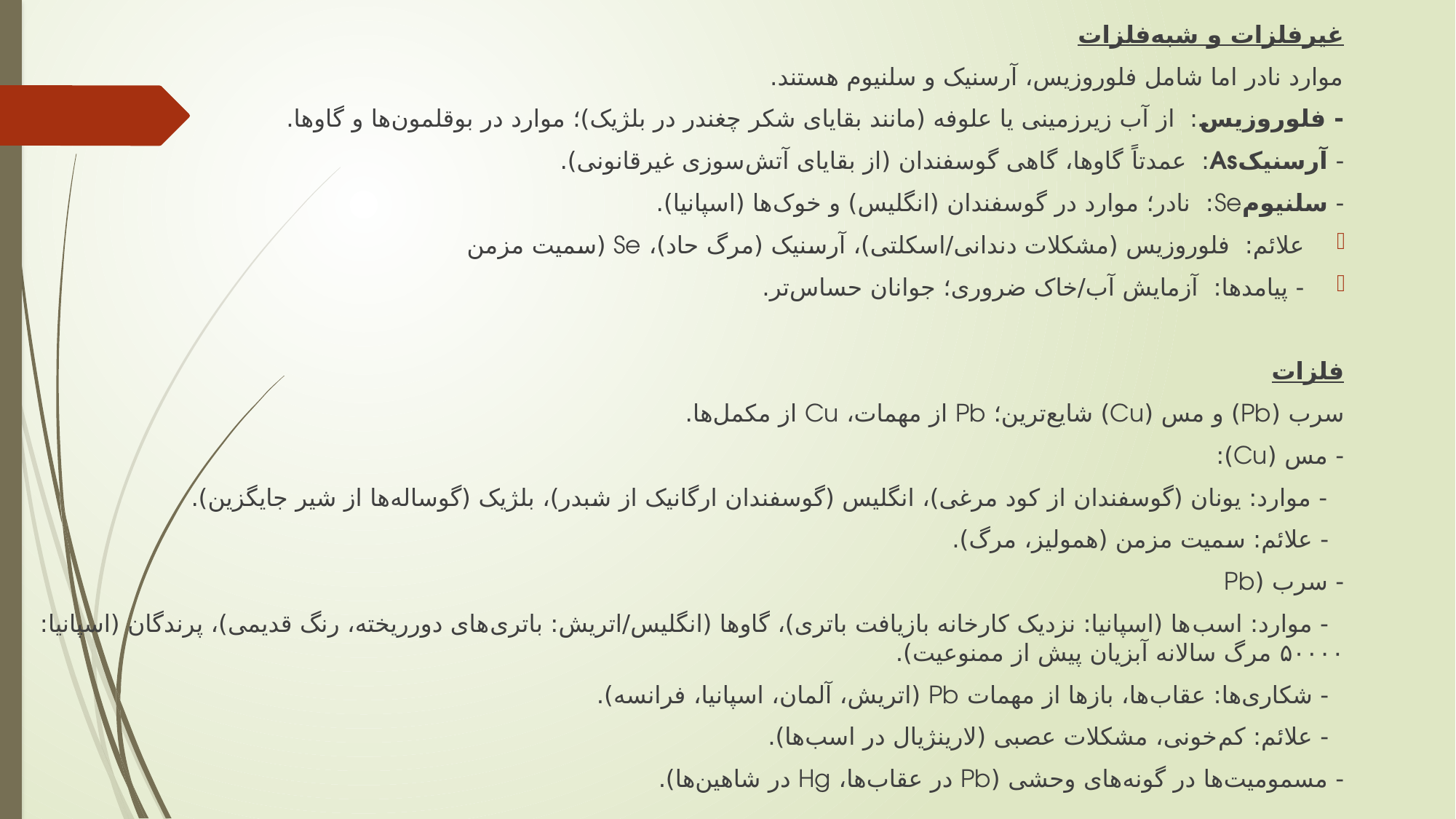

غیرفلزات و شبه‌فلزات
موارد نادر اما شامل فلوروزیس، آرسنیک و سلنیوم هستند.
- فلوروزیس:  از آب زیرزمینی یا علوفه (مانند بقایای شکر چغندر در بلژیک)؛ موارد در بوقلمون‌ها و گاوها.
- آرسنیکAs:  عمدتاً گاوها، گاهی گوسفندان (از بقایای آتش‌سوزی غیرقانونی).
- سلنیومSe:  نادر؛ موارد در گوسفندان (انگلیس) و خوک‌ها (اسپانیا).
علائم:  فلوروزیس (مشکلات دندانی/اسکلتی)، آرسنیک (مرگ حاد)، Se (سمیت مزمن
- پیامدها:  آزمایش آب/خاک ضروری؛ جوانان حساس‌تر.

فلزات
سرب (Pb) و مس (Cu) شایع‌ترین؛ Pb از مهمات، Cu از مکمل‌ها.
- مس (Cu):
  - موارد: یونان (گوسفندان از کود مرغی)، انگلیس (گوسفندان ارگانیک از شبدر)، بلژیک (گوساله‌ها از شیر جایگزین).
  - علائم: سمیت مزمن (همولیز، مرگ).
- سرب (Pb
  - موارد: اسب‌ها (اسپانیا: نزدیک کارخانه بازیافت باتری)، گاوها (انگلیس/اتریش: باتری‌های دورریخته، رنگ قدیمی)، پرندگان (اسپانیا: ۵۰۰۰۰ مرگ سالانه آبزیان پیش از ممنوعیت).
  - شکاری‌ها: عقاب‌ها، بازها از مهمات Pb (اتریش، آلمان، اسپانیا، فرانسه).
  - علائم: کم‌خونی، مشکلات عصبی (لارینژیال در اسب‌ها).
- مسمومیت‌ها در گونه‌های وحشی (Pb در عقاب‌ها، Hg در شاهین‌ها).